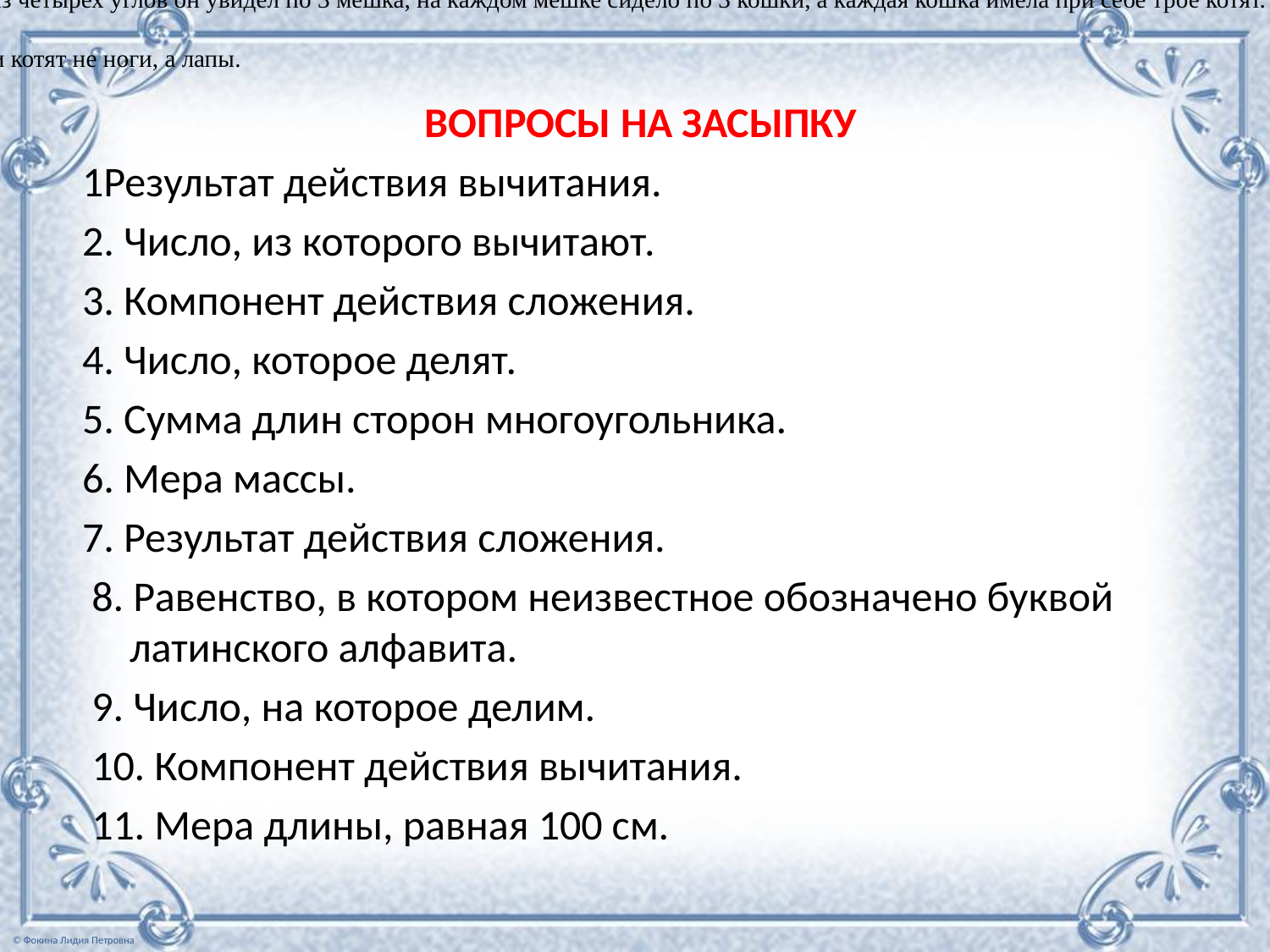

М н о г о   л и   н о г?
Мельник пришел на мельницу. В каждом из четырех углов он увидел по 3 мешка, на каждом мешке сидело по 3 кошки, а каждая кошка имела при себе трое котят. Спрашивается, много ли ног было на мельнице?
О т в е т: две ноги мельника, ибо у кошек и котят не ноги, а лапы.

ВОПРОСЫ НА ЗАСЫПКУ
1Результат действия вычитания.
2. Число, из которого вычитают.
3. Компонент действия сложения.
4. Число, которое делят.
5. Сумма длин сторон многоугольника.
6. Мера массы.
7. Результат действия сложения.
 8. Равенство, в котором неизвестное обозначено буквой латинского алфавита.
 9. Число, на которое делим.
 10. Компонент действия вычитания.
 11. Мера длины, равная 100 см.